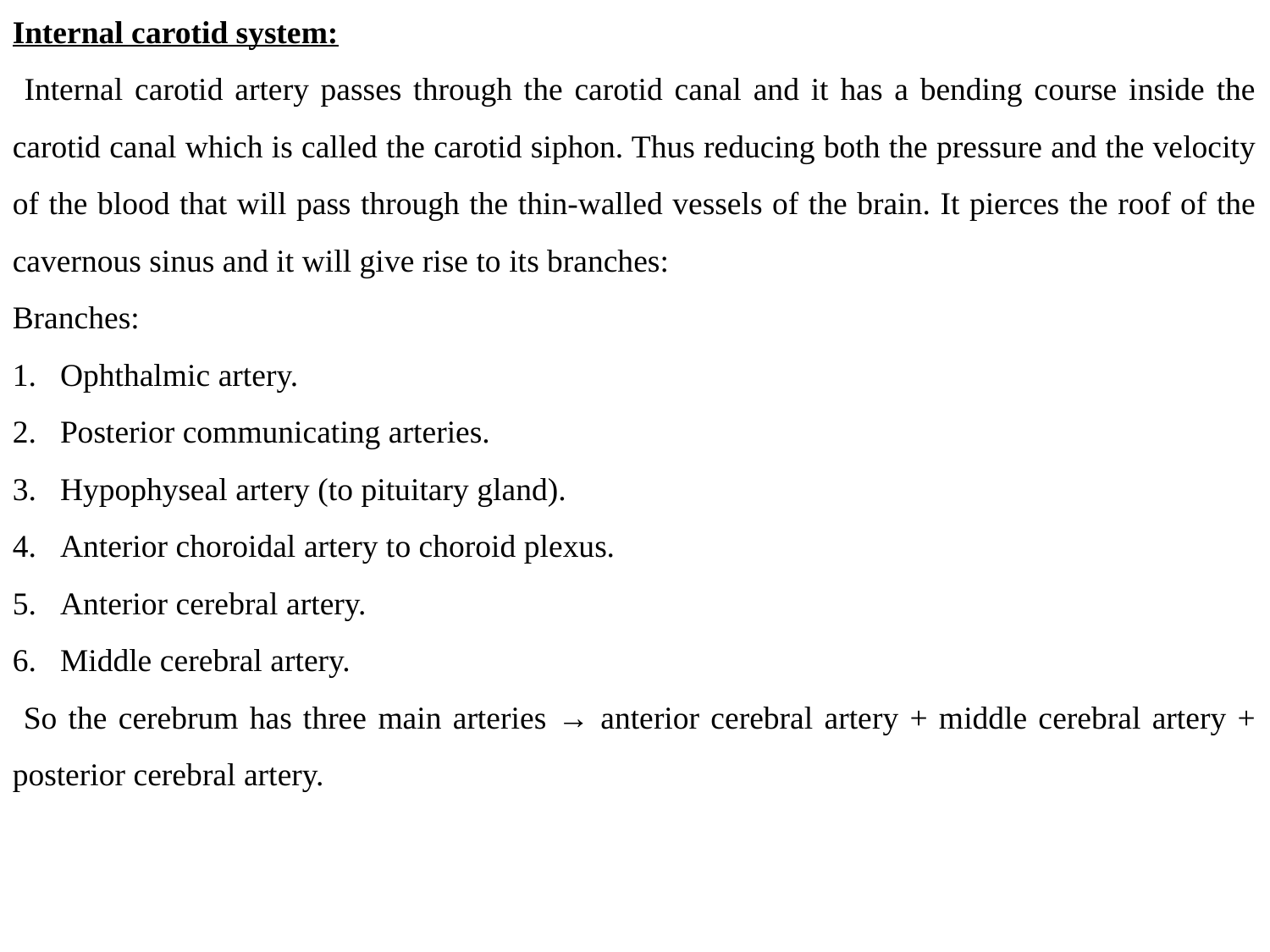

Internal carotid system:
 Internal carotid artery passes through the carotid canal and it has a bending course inside the carotid canal which is called the carotid siphon. Thus reducing both the pressure and the velocity of the blood that will pass through the thin-walled vessels of the brain. It pierces the roof of the cavernous sinus and it will give rise to its branches:
Branches:
Ophthalmic artery.
Posterior communicating arteries.
Hypophyseal artery (to pituitary gland).
Anterior choroidal artery to choroid plexus.
Anterior cerebral artery.
Middle cerebral artery.
 So the cerebrum has three main arteries → anterior cerebral artery + middle cerebral artery + posterior cerebral artery.